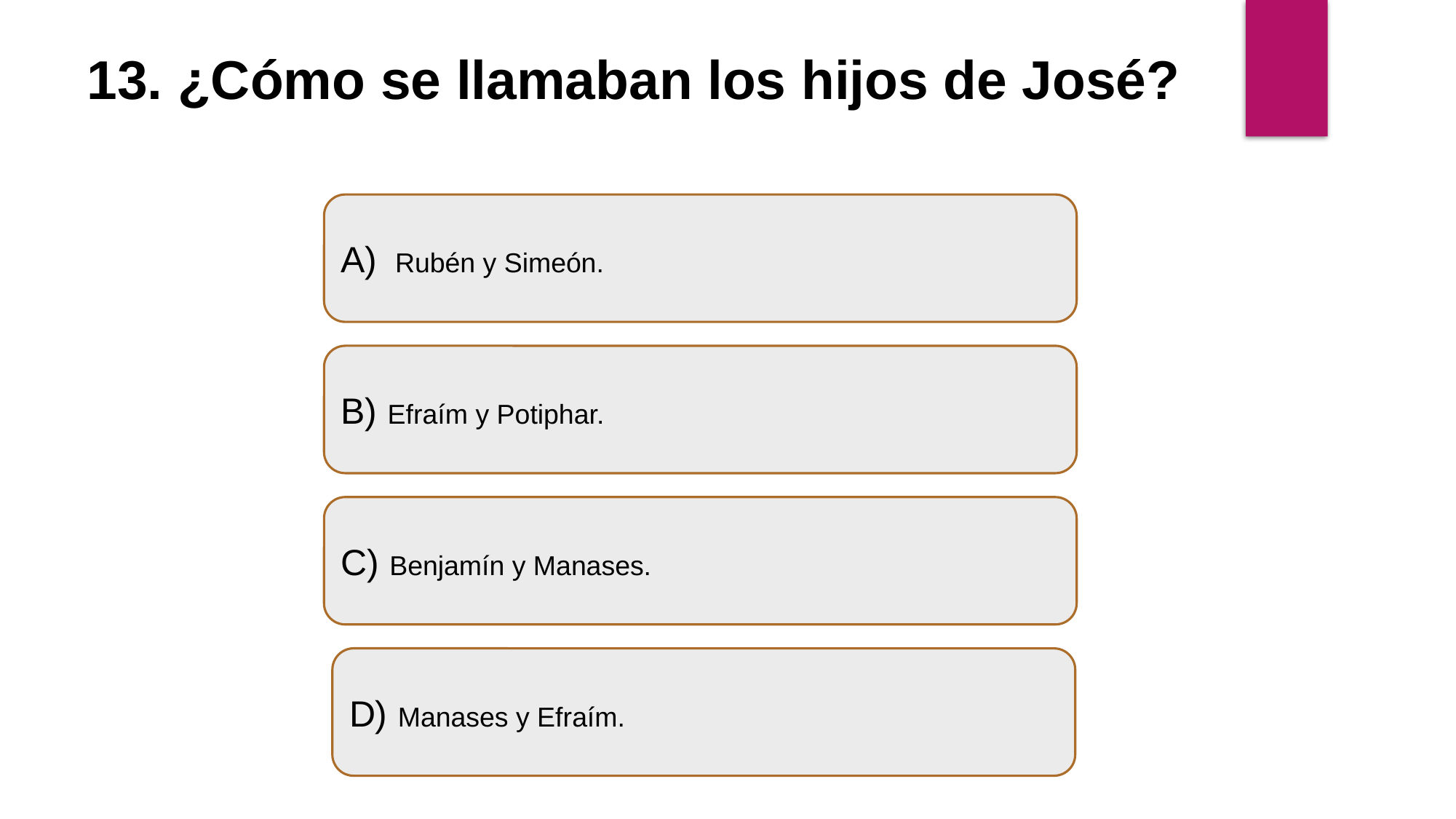

13. ¿Cómo se llamaban los hijos de José?
A)  Rubén y Simeón.
B) Efraím y Potiphar.
C) Benjamín y Manases.
D) Manases y Efraím.